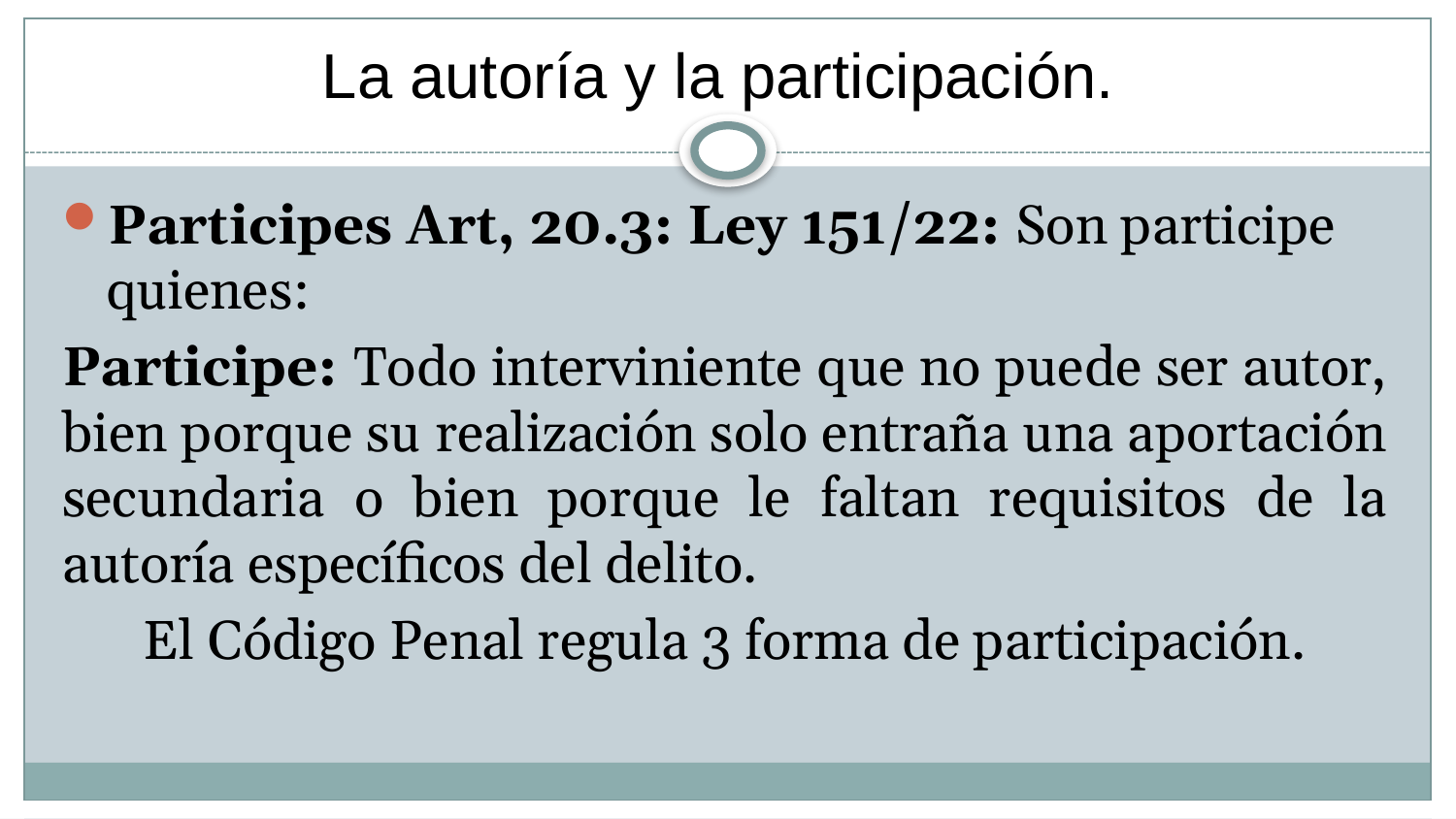

# La autoría y la participación.
Participes Art, 20.3: Ley 151/22: Son participe quienes:
Participe: Todo interviniente que no puede ser autor, bien porque su realización solo entraña una aportación secundaria o bien porque le faltan requisitos de la autoría específicos del delito.
 El Código Penal regula 3 forma de participación.